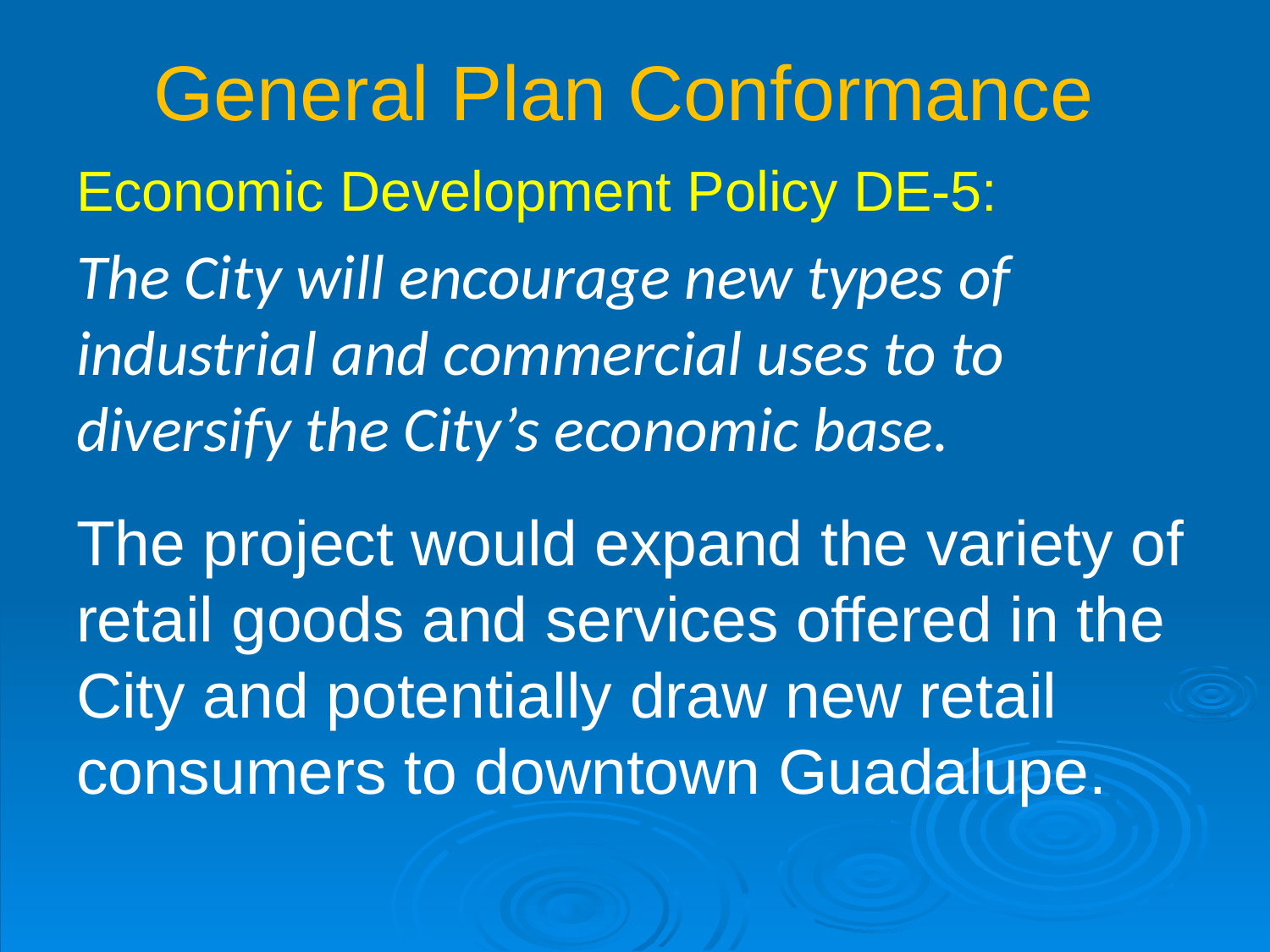

# General Plan Conformance

Economic Development Policy DE-5:
The City will encourage new types of industrial and commercial uses to to diversify the City’s economic base.

The project would expand the variety of retail goods and services offered in the City and potentially draw new retail consumers to downtown Guadalupe.